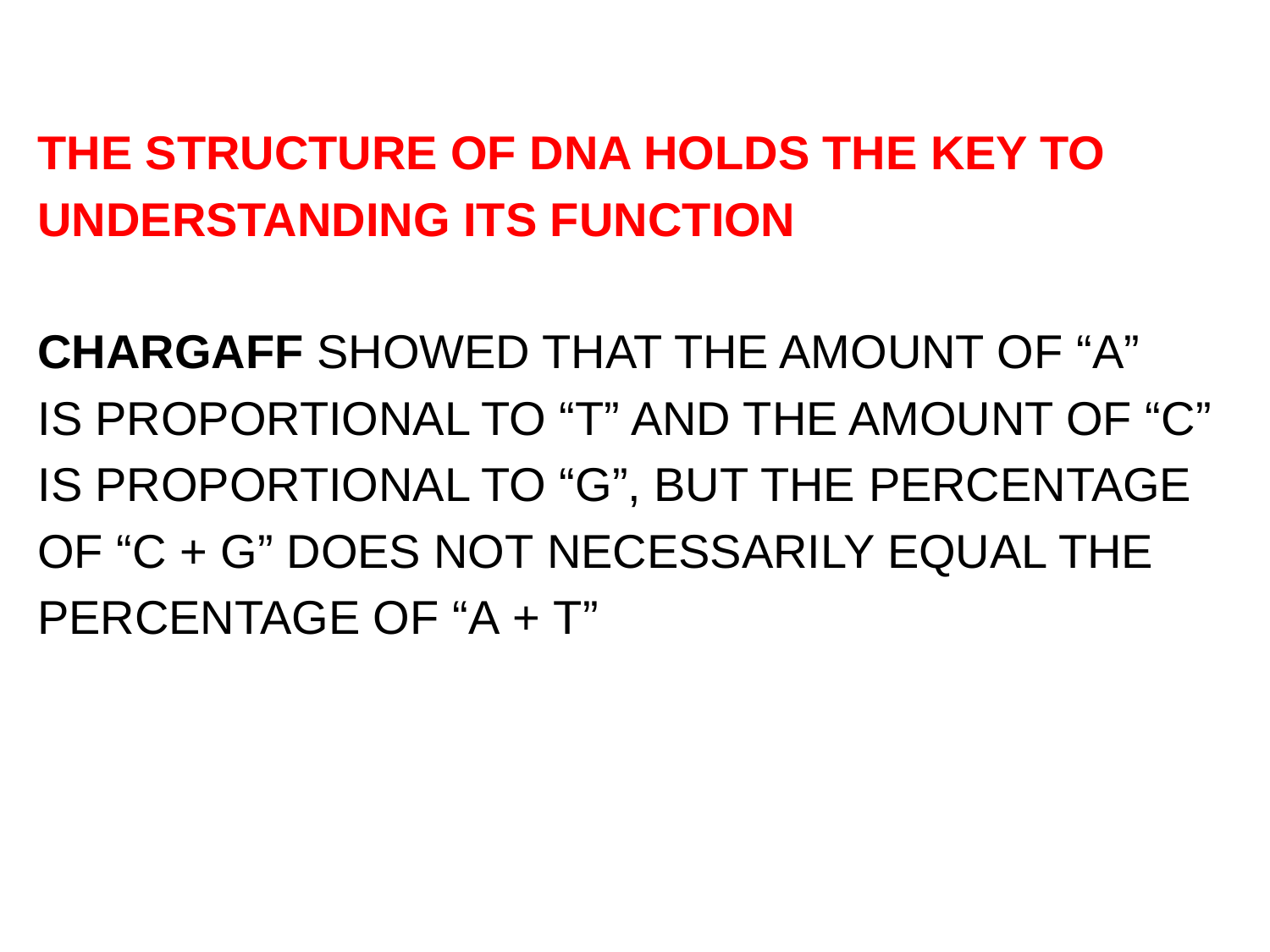

THE STRUCTURE OF DNA HOLDS THE KEY TO
UNDERSTANDING ITS FUNCTION

CHARGAFF SHOWED THAT THE AMOUNT OF “A”
IS PROPORTIONAL TO “T” AND THE AMOUNT OF “C”
IS PROPORTIONAL TO “G”, BUT THE PERCENTAGE
OF “C + G” DOES NOT NECESSARILY EQUAL THE
PERCENTAGE OF “A + T”